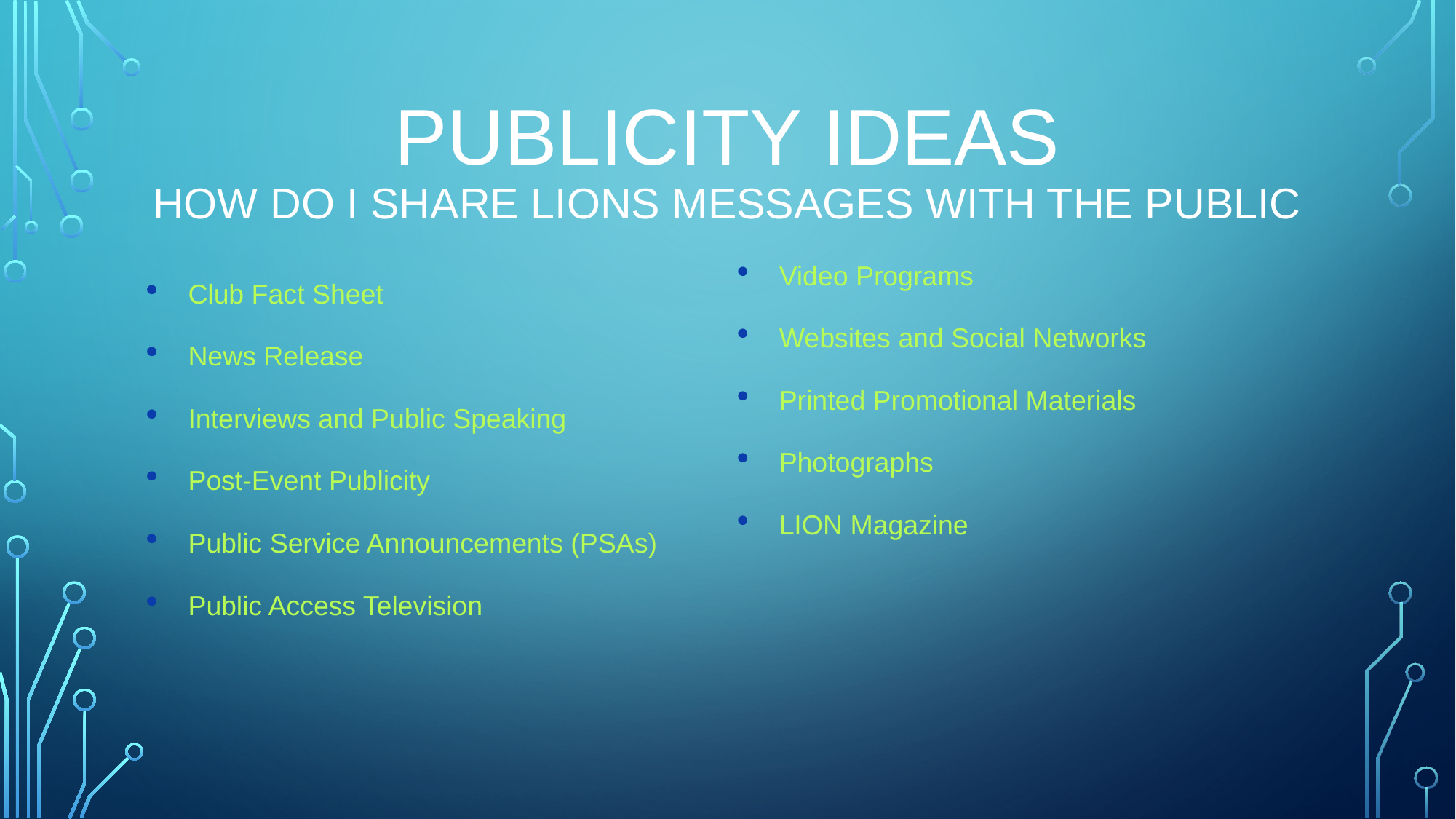

# Publicity Ideas How do I share Lions messages with the Public
Video Programs
Websites and Social Networks
Printed Promotional Materials
Photographs
LION Magazine

Club Fact Sheet
News Release
Interviews and Public Speaking
Post-Event Publicity
Public Service Announcements (PSAs)
Public Access Television